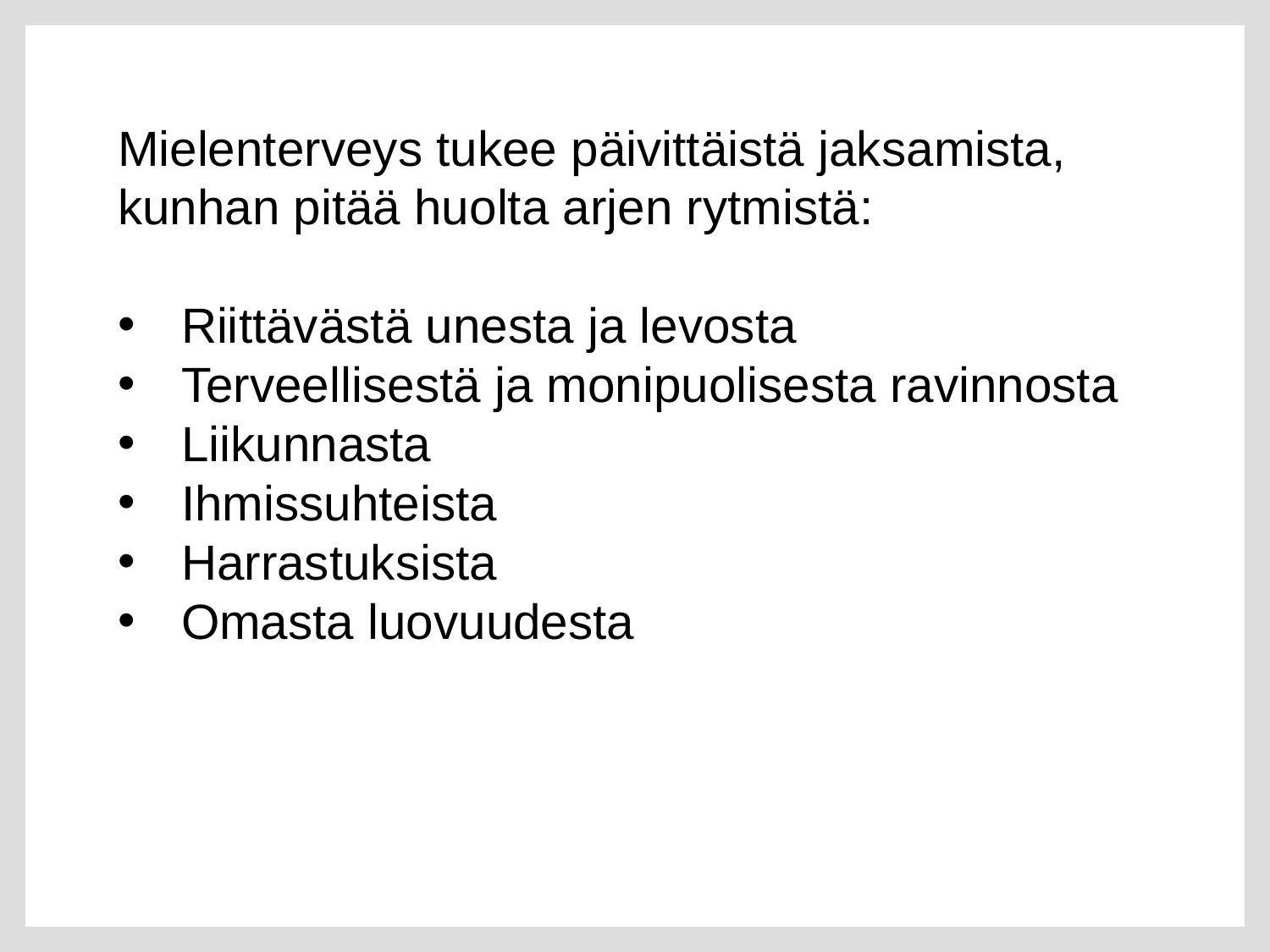

Mielenterveys tukee päivittäistä jaksamista, kunhan pitää huolta arjen rytmistä:

Riittävästä unesta ja levosta
Terveellisestä ja monipuolisesta ravinnosta
Liikunnasta
Ihmissuhteista
Harrastuksista
Omasta luovuudesta